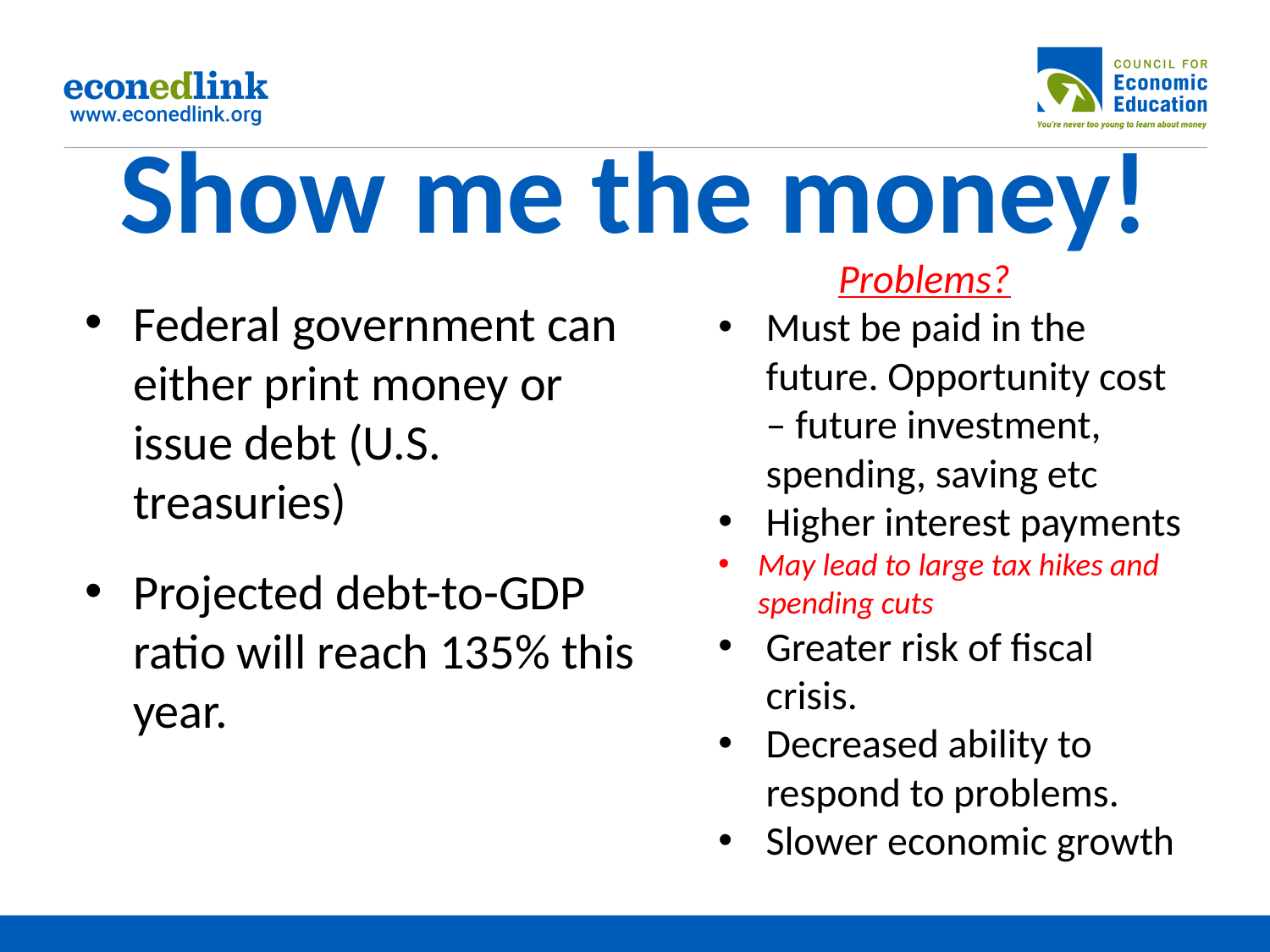

# Show me the money!
Problems?
Must be paid in the future. Opportunity cost – future investment, spending, saving etc
Higher interest payments
May lead to large tax hikes and spending cuts
Greater risk of fiscal crisis.
Decreased ability to respond to problems.
Slower economic growth

Federal government can either print money or issue debt (U.S. treasuries)
Projected debt-to-GDP ratio will reach 135% this year.